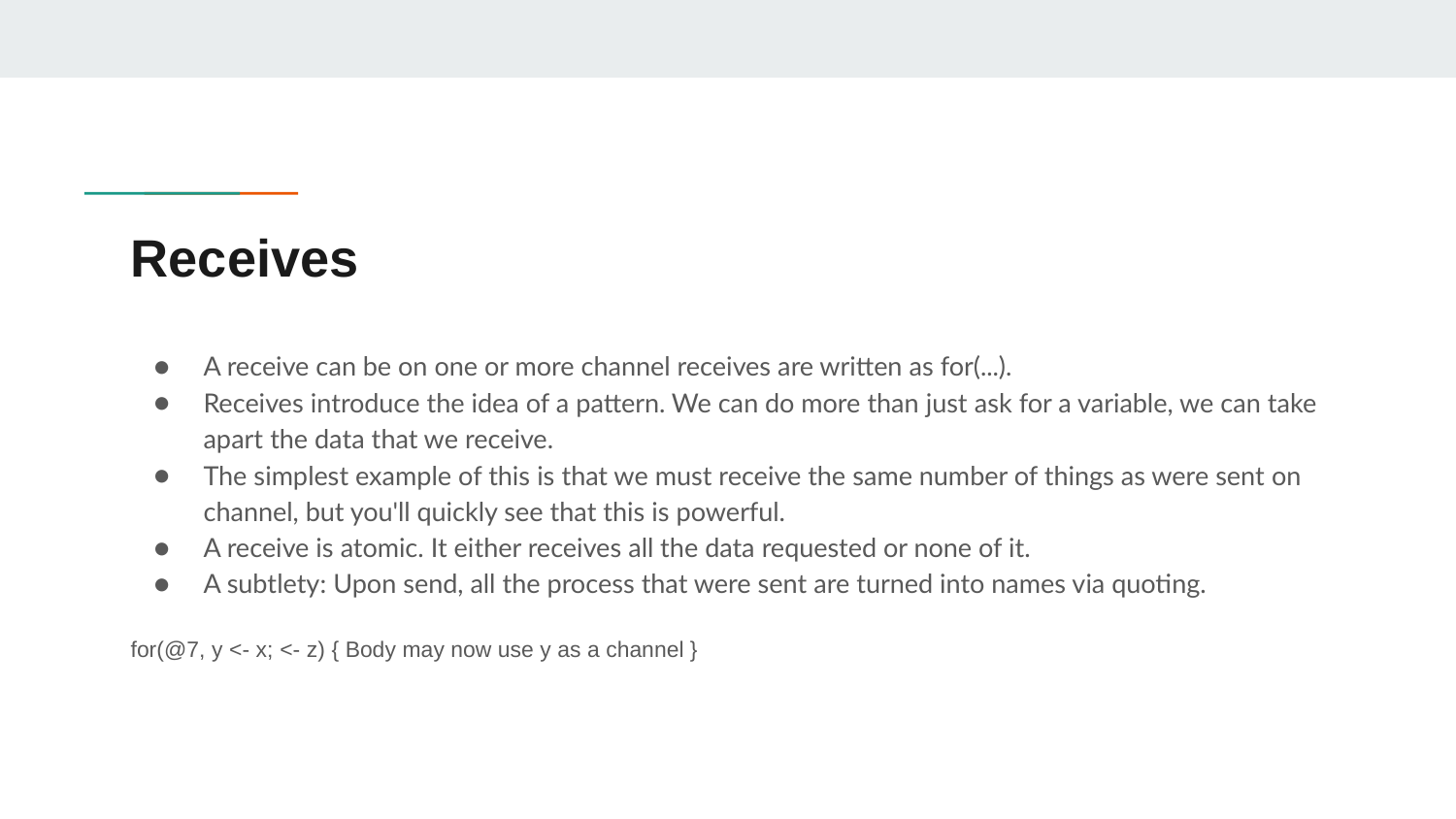

# Receives
A receive can be on one or more channel receives are written as for(...).
Receives introduce the idea of a pattern. We can do more than just ask for a variable, we can take apart the data that we receive.
The simplest example of this is that we must receive the same number of things as were sent on channel, but you'll quickly see that this is powerful.
A receive is atomic. It either receives all the data requested or none of it.
A subtlety: Upon send, all the process that were sent are turned into names via quoting.
for(@7, y <- x; <- z) { Body may now use y as a channel }